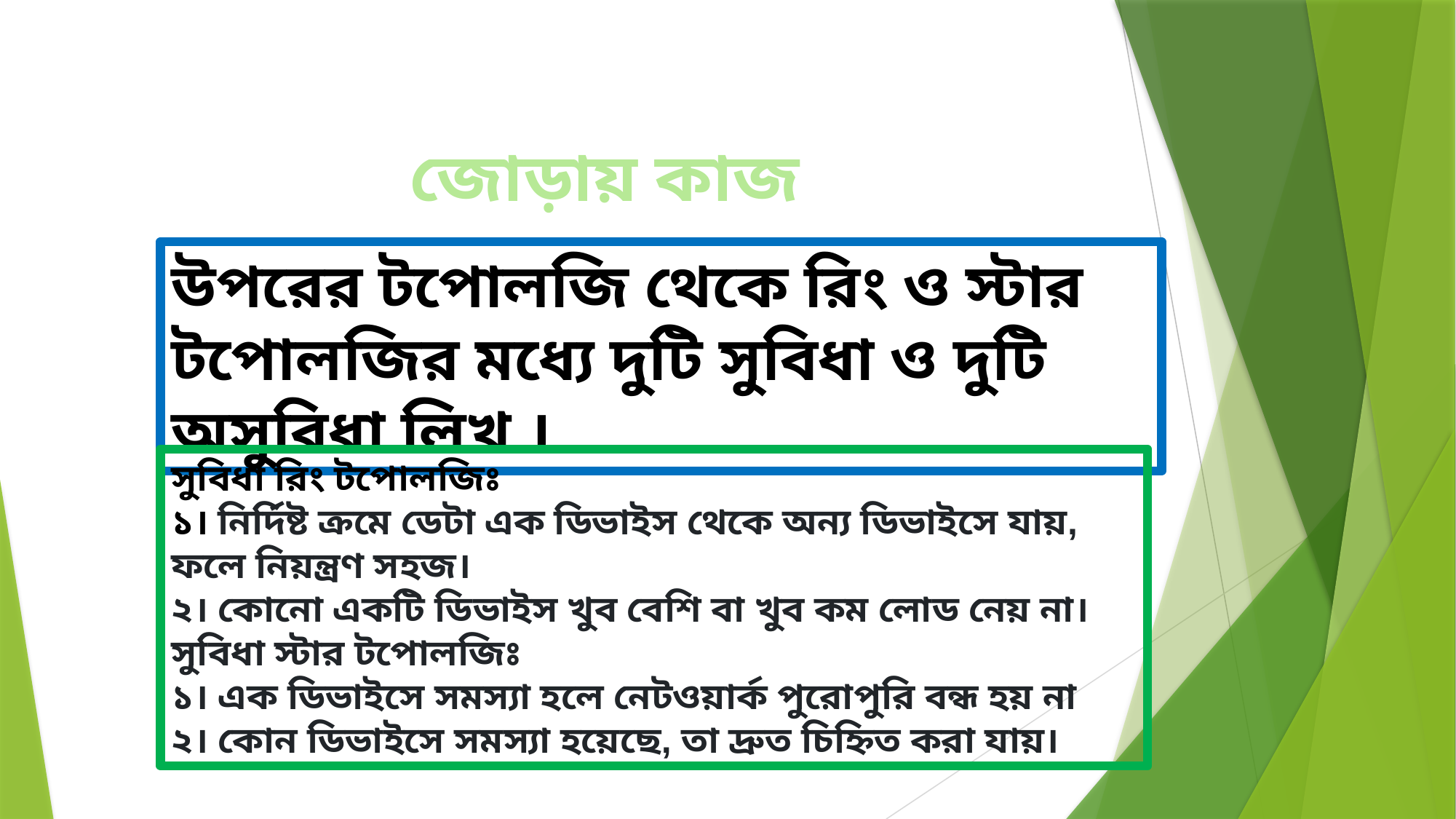

জোড়ায় কাজ
উপরের টপোলজি থেকে রিং ও স্টার টপোলজির মধ্যে দুটি সুবিধা ও দুটি অসুবিধা লিখ ।
সুবিধা রিং টপোলজিঃ
১। নির্দিষ্ট ক্রমে ডেটা এক ডিভাইস থেকে অন্য ডিভাইসে যায়, ফলে নিয়ন্ত্রণ সহজ।
২। কোনো একটি ডিভাইস খুব বেশি বা খুব কম লোড নেয় না।
সুবিধা স্টার টপোলজিঃ
১। এক ডিভাইসে সমস্যা হলে নেটওয়ার্ক পুরোপুরি বন্ধ হয় না
২। কোন ডিভাইসে সমস্যা হয়েছে, তা দ্রুত চিহ্নিত করা যায়।